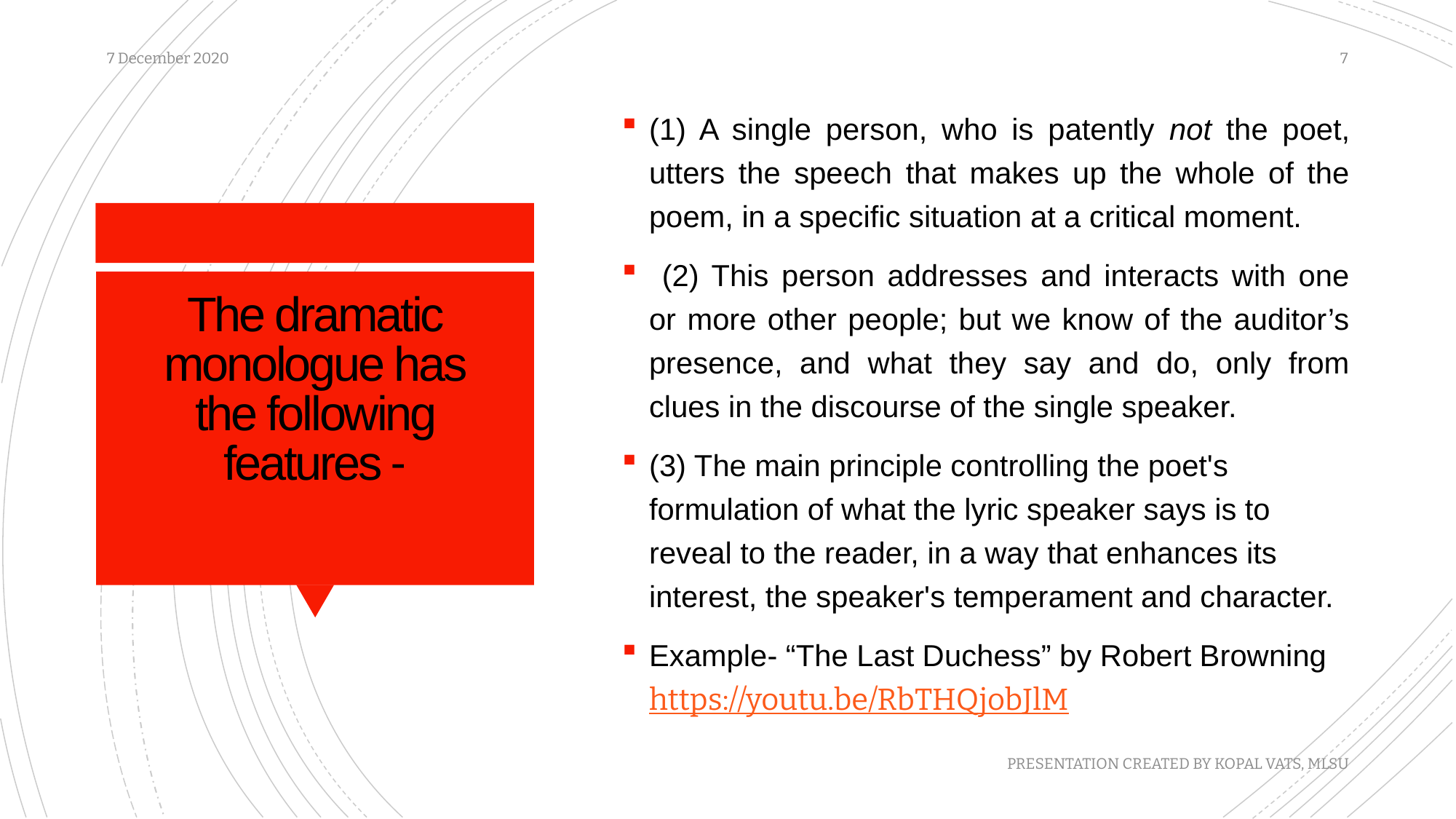

7 December 2020
7
(1) A single person, who is patently not the poet, utters the speech that makes up the whole of the poem, in a specific situation at a critical moment.
 (2) This person addresses and interacts with one or more other people; but we know of the auditor’s presence, and what they say and do, only from clues in the discourse of the single speaker.
(3) The main principle controlling the poet's formulation of what the lyric speaker says is to reveal to the reader, in a way that enhances its interest, the speaker's temperament and character.
Example- “The Last Duchess” by Robert Browning
https://youtu.be/RbTHQjobJlM
# The dramatic monologue has the following features -
PRESENTATION CREATED BY KOPAL VATS, MLSU